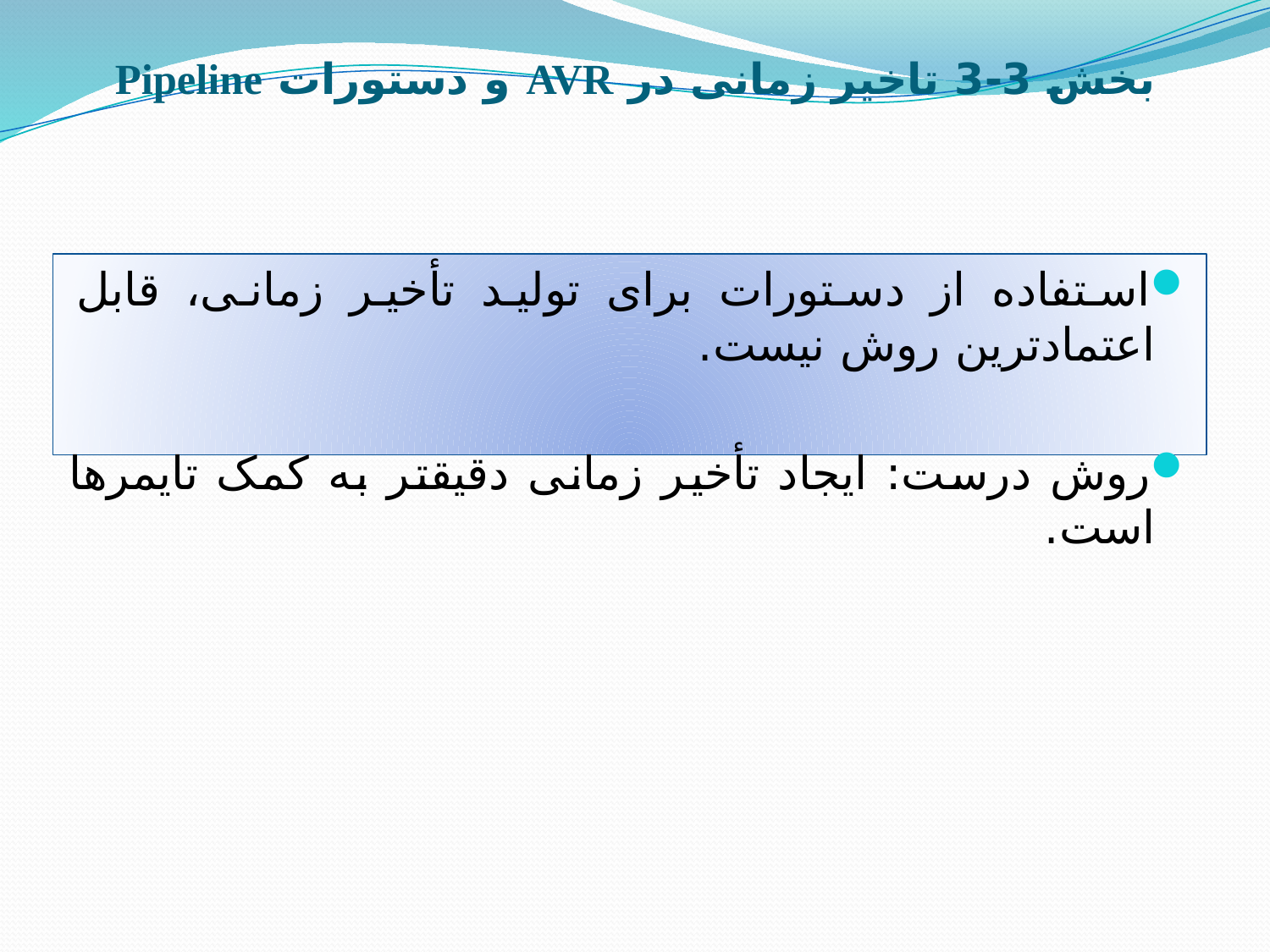

# بخش 3-3 تاخیر زمانی در AVR و دستورات Pipeline
استفاده از دستورات برای تولید تأخیر زمانی، قابل اعتمادترین روش نیست.

روش درست: ایجاد تأخیر زمانی دقیق­تر به کمک تایمرها است.